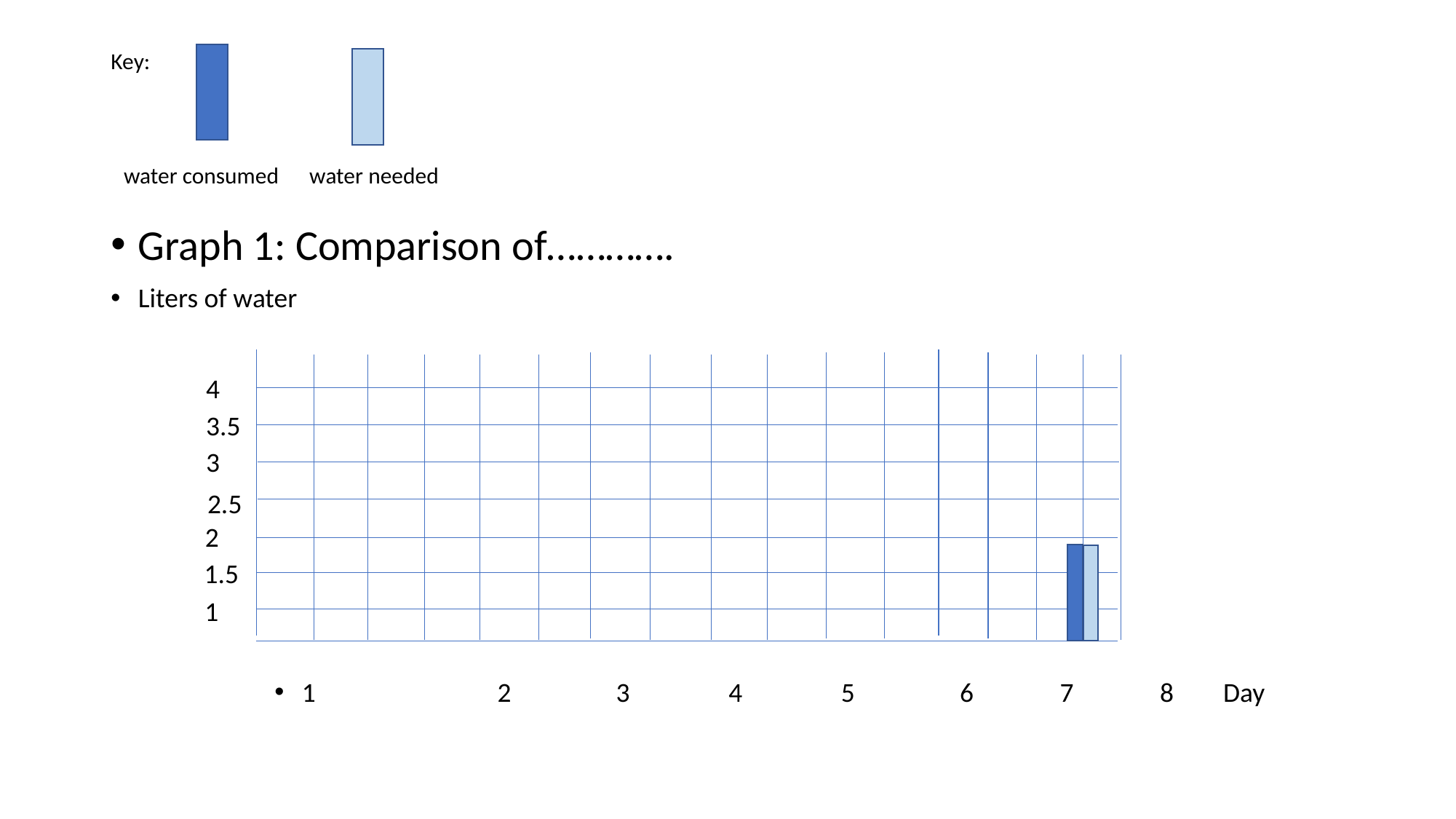

# Key: water consumed      water needed

Graph 1: Comparison of………….
Liters of water

1	              2                 3                4                5                 6              7              8        Day
4
3.5
2.5
1
3
2
1.5